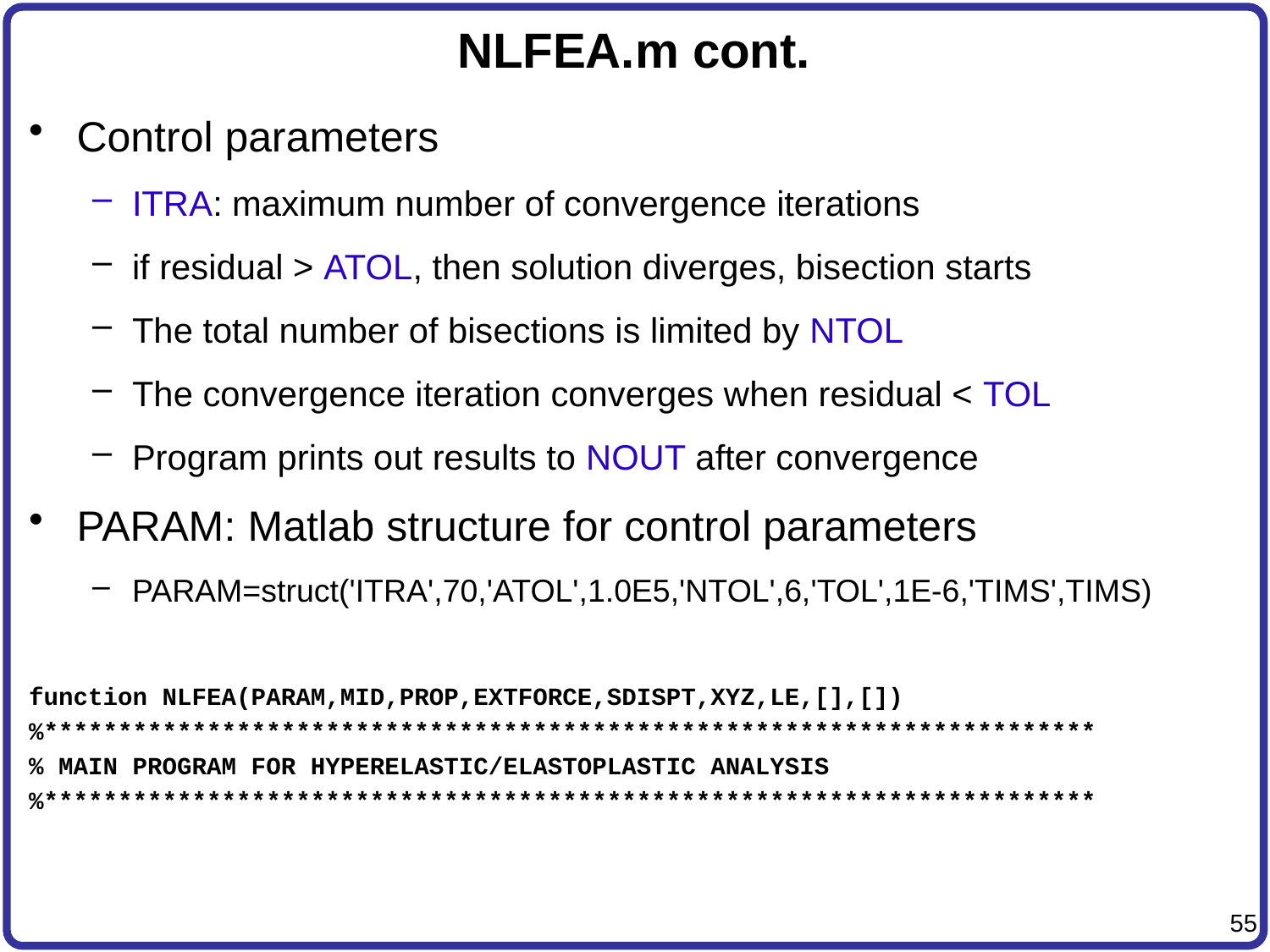

# NLFEA.m cont.
Control parameters
ITRA: maximum number of convergence iterations
if residual > ATOL, then solution diverges, bisection starts
The total number of bisections is limited by NTOL
The convergence iteration converges when residual < TOL
Program prints out results to NOUT after convergence
PARAM: Matlab structure for control parameters
PARAM=struct('ITRA',70,'ATOL',1.0E5,'NTOL',6,'TOL',1E-6,'TIMS',TIMS)

function NLFEA(PARAM,MID,PROP,EXTFORCE,SDISPT,XYZ,LE,[],[])
%***********************************************************************
% MAIN PROGRAM FOR HYPERELASTIC/ELASTOPLASTIC ANALYSIS
%***********************************************************************